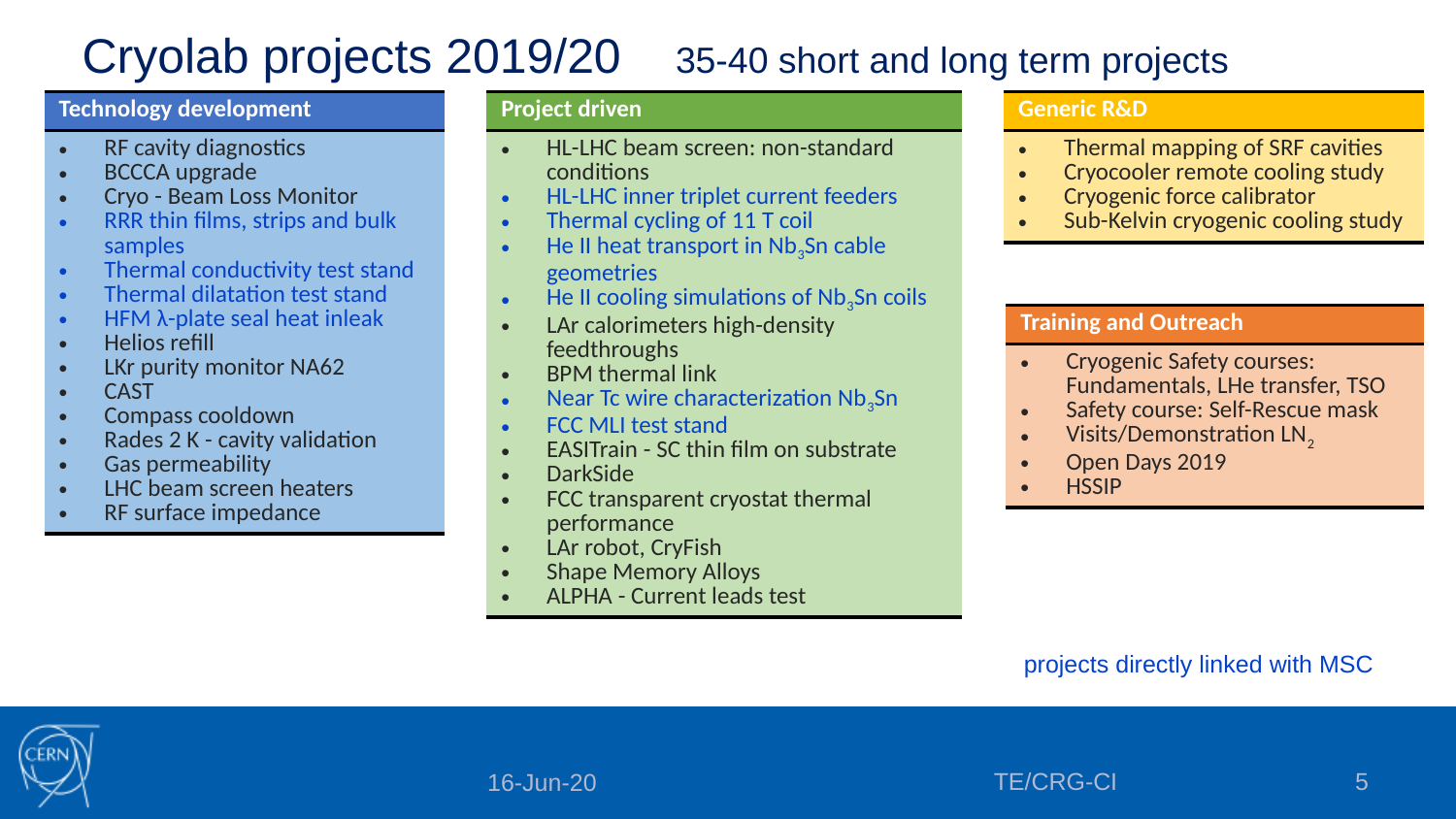

# Cryolab projects 2019/20    35-40 short and long term projects
| Technology development |
| --- |
| RF cavity diagnostics BCCCA upgrade Cryo - Beam Loss Monitor RRR thin films, strips and bulk samples Thermal conductivity test stand Thermal dilatation test stand HFM λ-plate seal heat inleak Helios refill LKr purity monitor NA62 CAST Compass cooldown Rades 2 K - cavity validation Gas permeability LHC beam screen heaters RF surface impedance |
| Project driven |
| --- |
| HL-LHC beam screen: non-standard conditions HL-LHC inner triplet current feeders Thermal cycling of 11 T coil He II heat transport in Nb3Sn cable geometries He II cooling simulations of Nb3Sn coils LAr calorimeters high-density feedthroughs BPM thermal link Near Tc wire characterization Nb3Sn FCC MLI test stand EASITrain - SC thin film on substrate DarkSide FCC transparent cryostat thermal performance LAr robot, CryFish Shape Memory Alloys ALPHA - Current leads test |
| Generic R&D |
| --- |
| Thermal mapping of SRF cavities Cryocooler remote cooling study Cryogenic force calibrator Sub-Kelvin cryogenic cooling study |
| Training and Outreach |
| --- |
| Cryogenic Safety courses: Fundamentals, LHe transfer, TSO Safety course: Self-Rescue mask Visits/Demonstration LN2 Open Days 2019 HSSIP |
projects directly linked with MSC
TE/CRG-CI
5
16-Jun-20